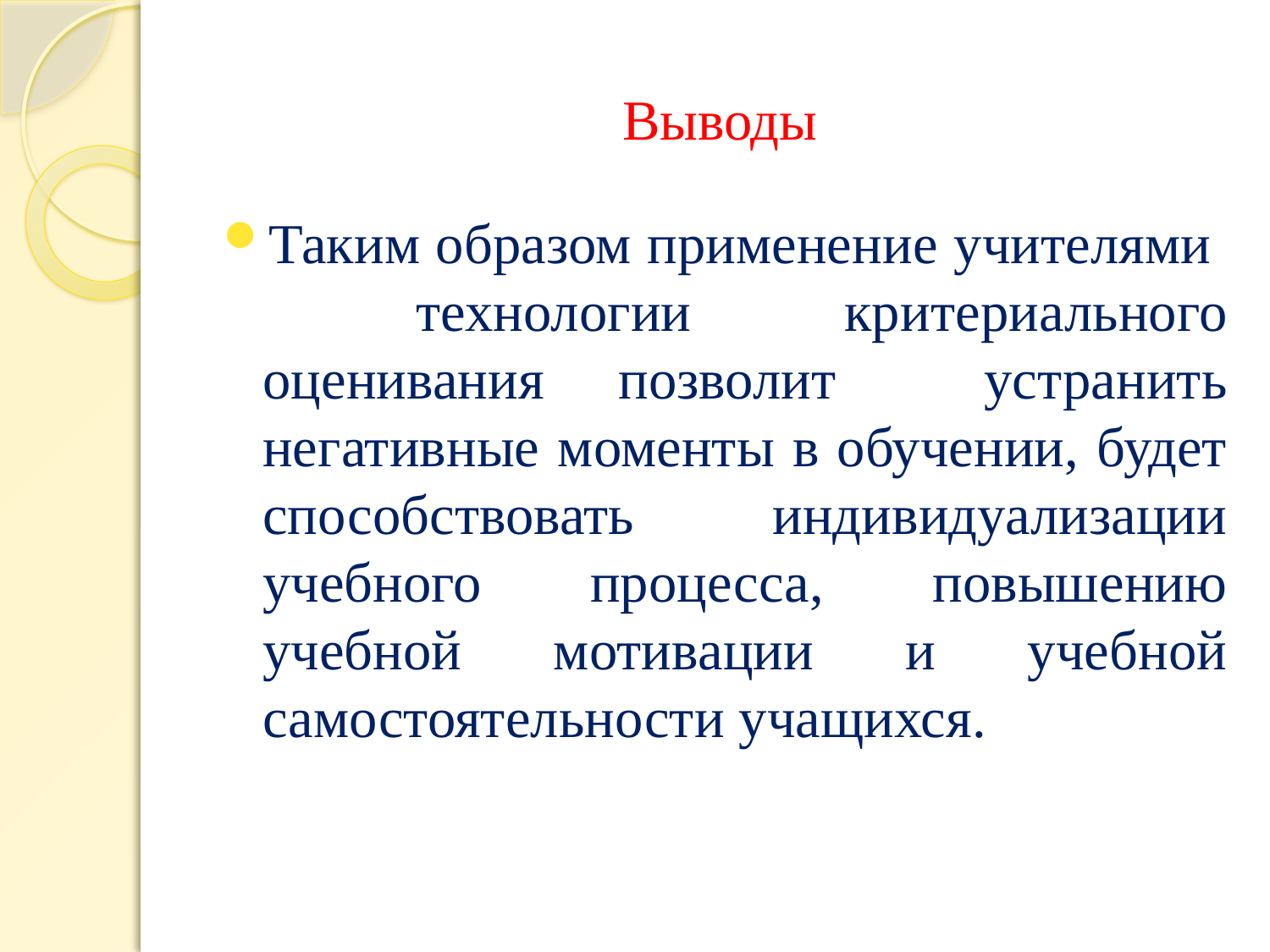

# Выводы
Таким образом применение учителями   технологии критериального оценивания позволит  устранить негативные моменты в обучении, будет способствовать  индивидуализации учебного процесса, повышению учебной мотивации и учебной самостоятельности учащихся.